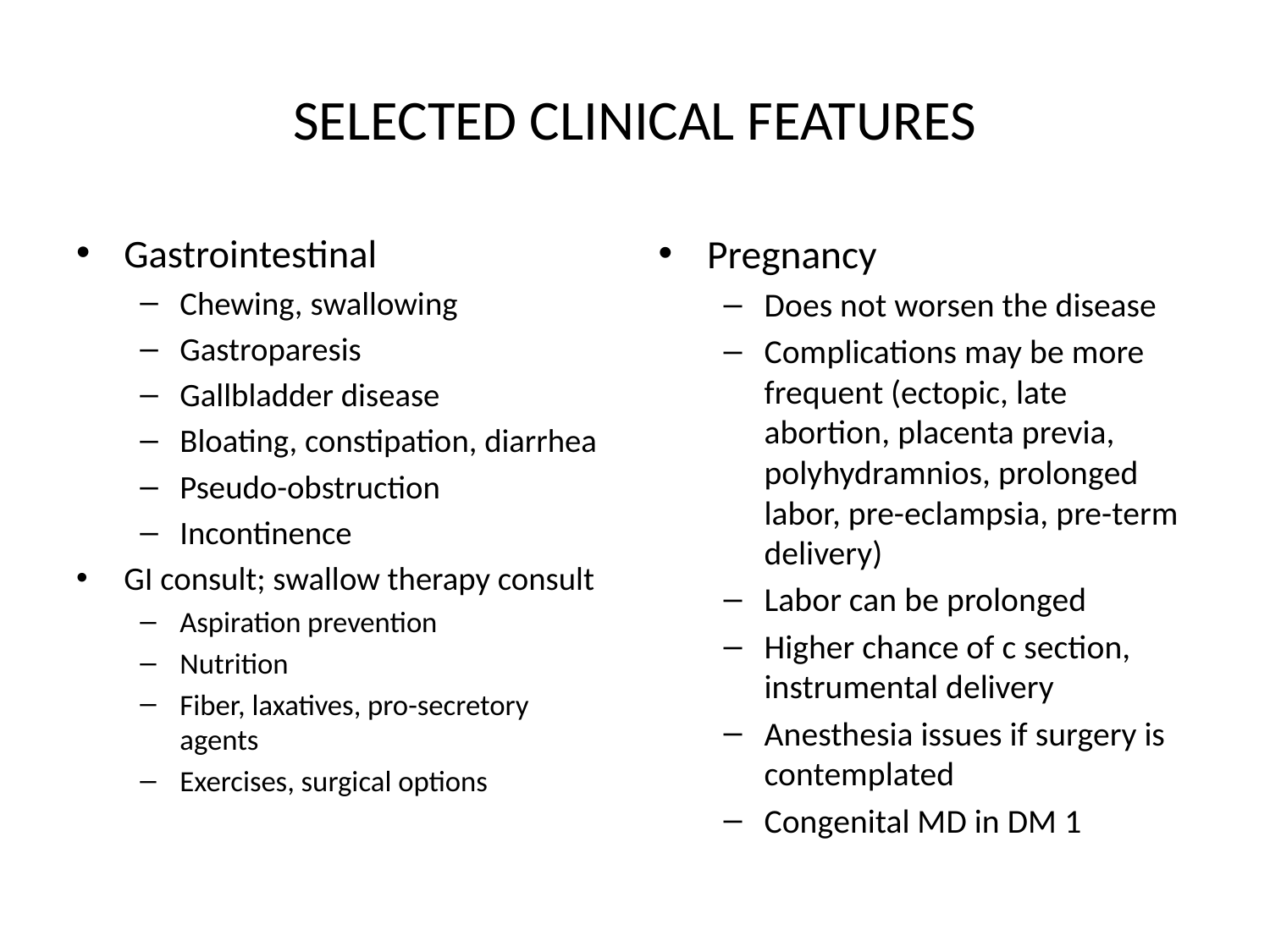

# SELECTED CLINICAL FEATURES
Gastrointestinal
Chewing, swallowing
Gastroparesis
Gallbladder disease
Bloating, constipation, diarrhea
Pseudo-obstruction
Incontinence
GI consult; swallow therapy consult
Aspiration prevention
Nutrition
Fiber, laxatives, pro-secretory agents
Exercises, surgical options
Pregnancy
Does not worsen the disease
Complications may be more frequent (ectopic, late abortion, placenta previa, polyhydramnios, prolonged labor, pre-eclampsia, pre-term delivery)
Labor can be prolonged
Higher chance of c section, instrumental delivery
Anesthesia issues if surgery is contemplated
Congenital MD in DM 1